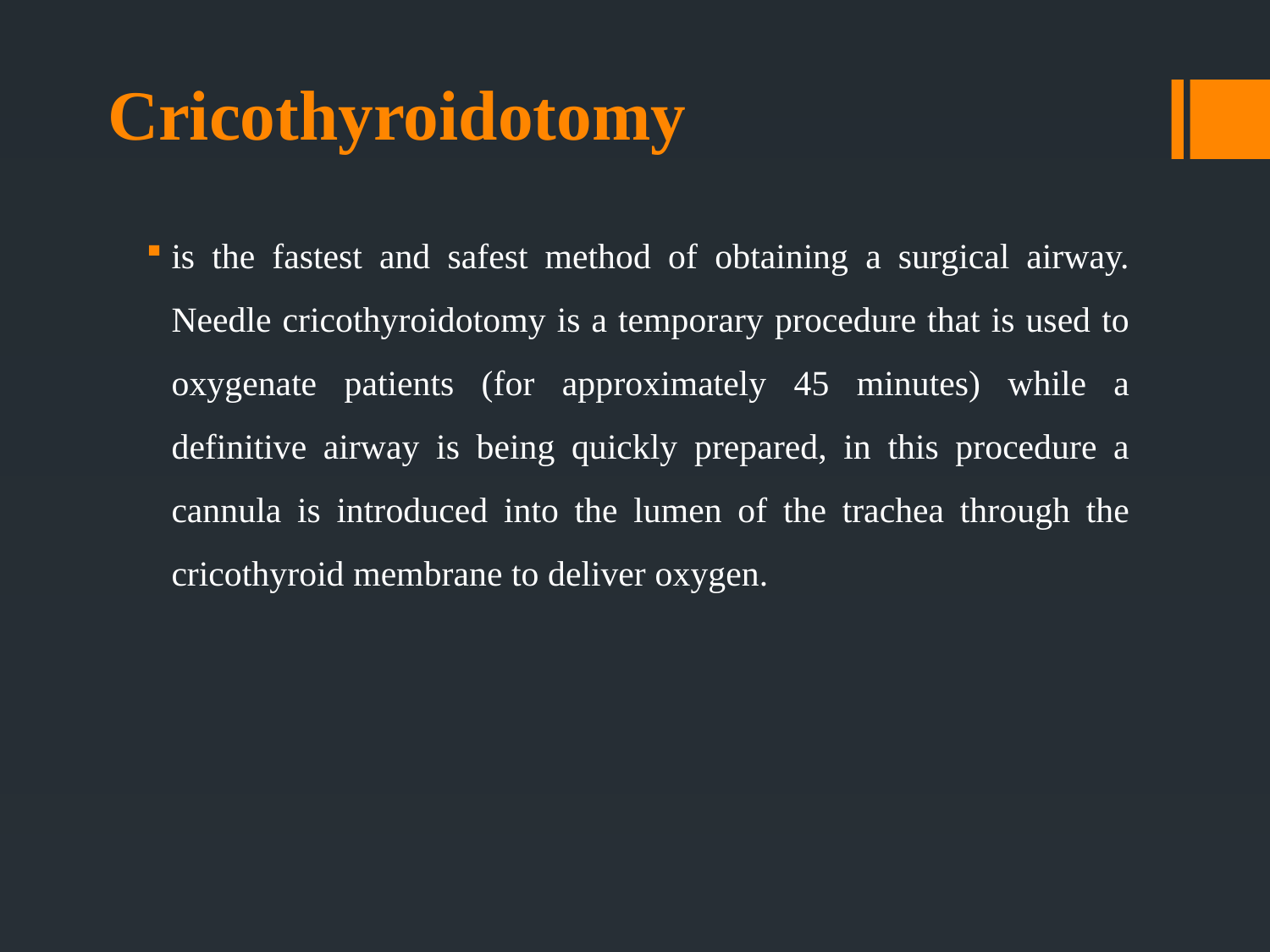

# Cricothyroidotomy
is the fastest and safest method of obtaining a surgical airway. Needle cricothyroidotomy is a temporary procedure that is used to oxygenate patients (for approximately 45 minutes) while a definitive airway is being quickly prepared, in this procedure a cannula is introduced into the lumen of the trachea through the cricothyroid membrane to deliver oxygen.